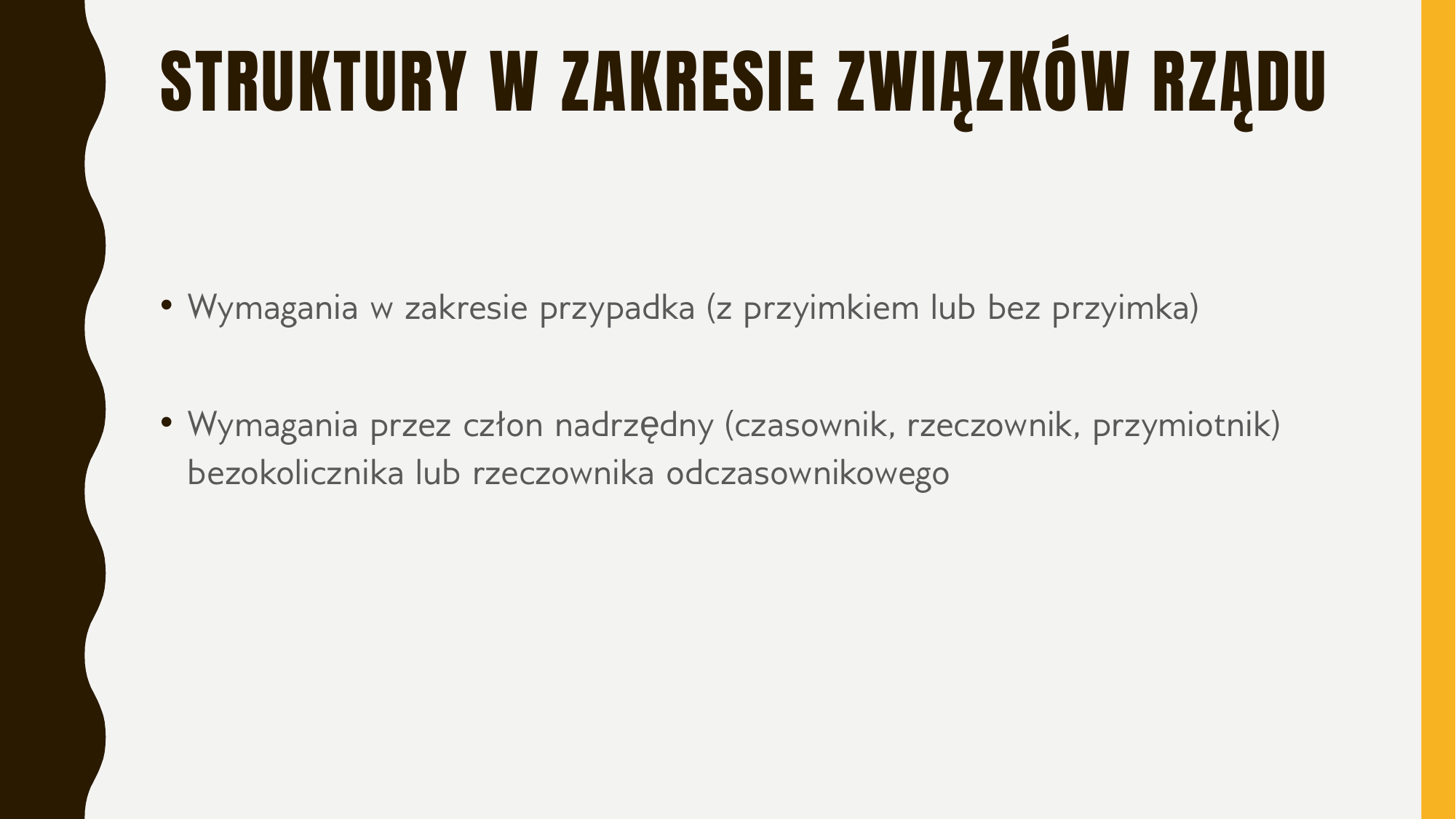

# Struktury w zakresie związków rządu
Wymagania w zakresie przypadka (z przyimkiem lub bez przyimka)

Wymagania przez człon nadrzędny (czasownik, rzeczownik, przymiotnik) bezokolicznika lub rzeczownika odczasownikowego